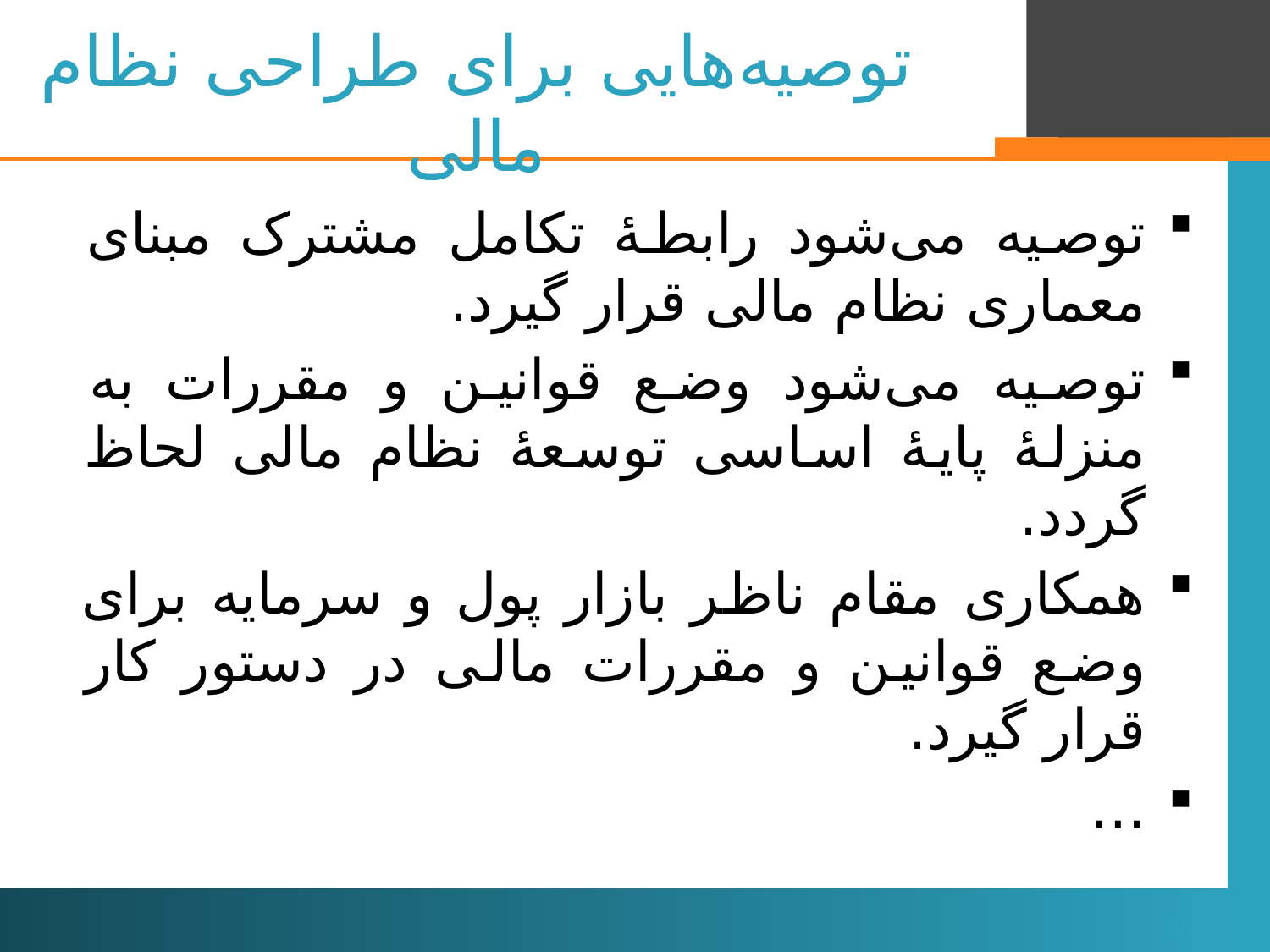

# توصیه‌هایی برای طراحی نظام مالی
توصیه می‌شود رابطۀ تکامل مشترک مبنای معماری نظام مالی قرار گیرد.
توصیه می‌شود وضع قوانین و مقررات به منزلۀ پایۀ اساسی توسعۀ نظام مالی لحاظ گردد.
همکاری مقام ناظر بازار پول و سرمایه برای وضع قوانین و مقررات مالی در دستور کار قرار گیرد.
…

36